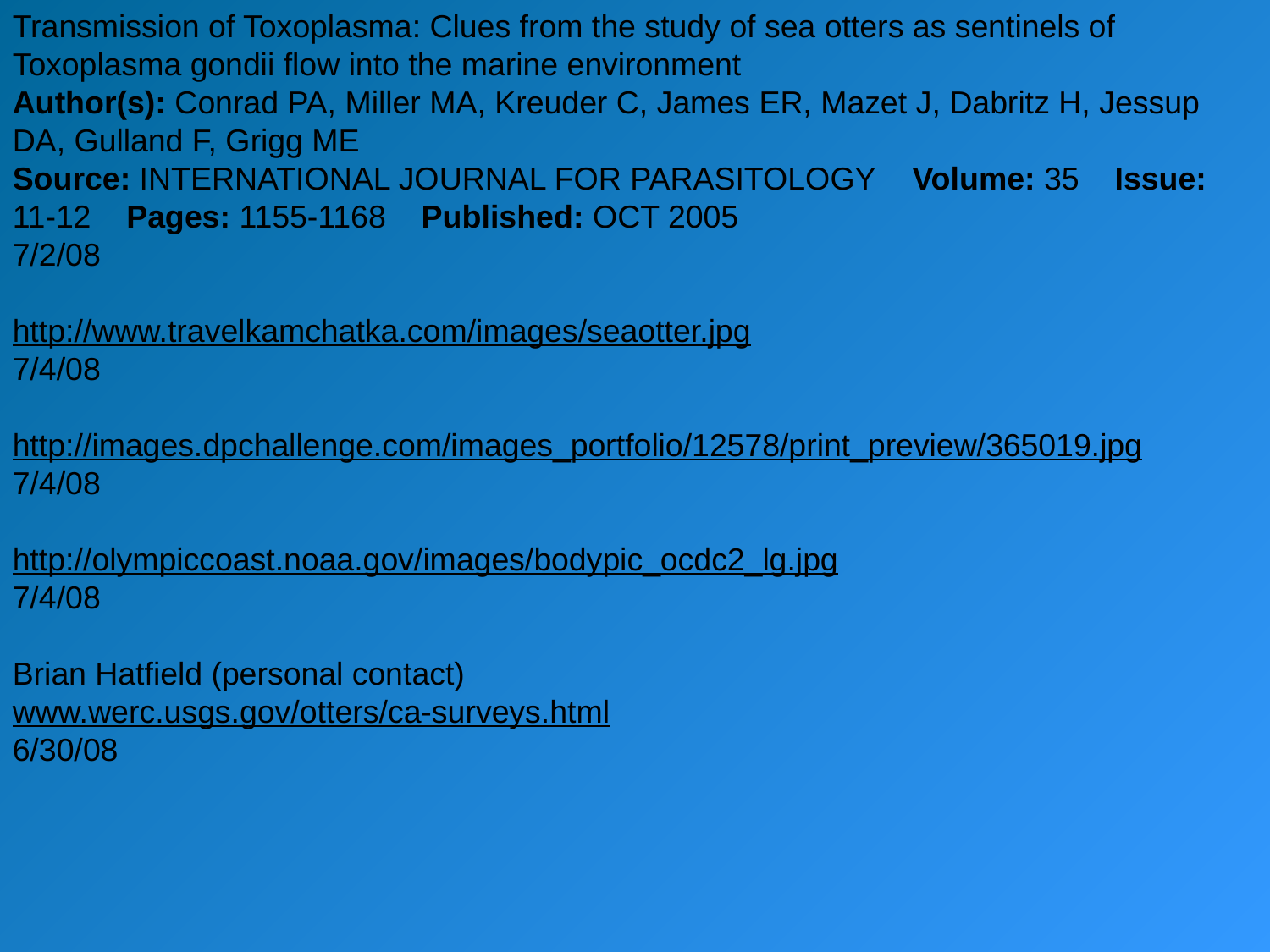

Transmission of Toxoplasma: Clues from the study of sea otters as sentinels of Toxoplasma gondii flow into the marine environment
Author(s): Conrad PA, Miller MA, Kreuder C, James ER, Mazet J, Dabritz H, Jessup DA, Gulland F, Grigg ME
Source: INTERNATIONAL JOURNAL FOR PARASITOLOGY    Volume: 35    Issue: 11-12    Pages: 1155-1168    Published: OCT 2005
7/2/08

http://www.travelkamchatka.com/images/seaotter.jpg
7/4/08

http://images.dpchallenge.com/images_portfolio/12578/print_preview/365019.jpg
7/4/08

http://olympiccoast.noaa.gov/images/bodypic_ocdc2_lg.jpg
7/4/08

Brian Hatfield (personal contact)
www.werc.usgs.gov/otters/ca-surveys.html
6/30/08